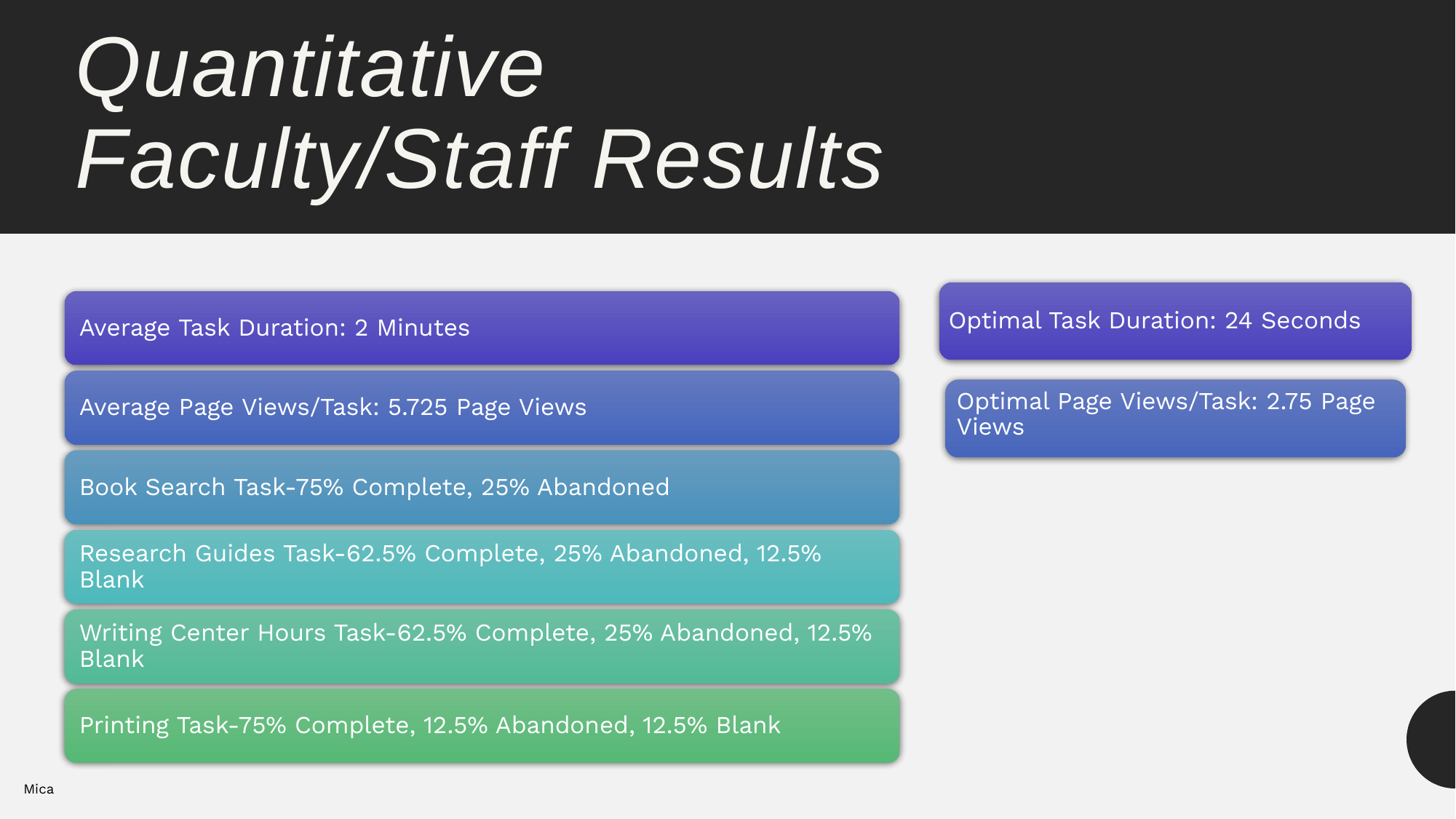

# Quantitative Faculty/Staff Results
Average Task Duration: 2 Minutes
Average Page Views/Task: 5.725 Page Views
Book Search Task-75% Complete, 25% Abandoned
Research Guides Task-62.5% Complete, 25% Abandoned, 12.5% Blank
Writing Center Hours Task-62.5% Complete, 25% Abandoned, 12.5% Blank
Printing Task-75% Complete, 12.5% Abandoned, 12.5% Blank

Optimal Task Duration: 24 Seconds
Optimal Page Views/Task: 2.75 Page Views

Mica